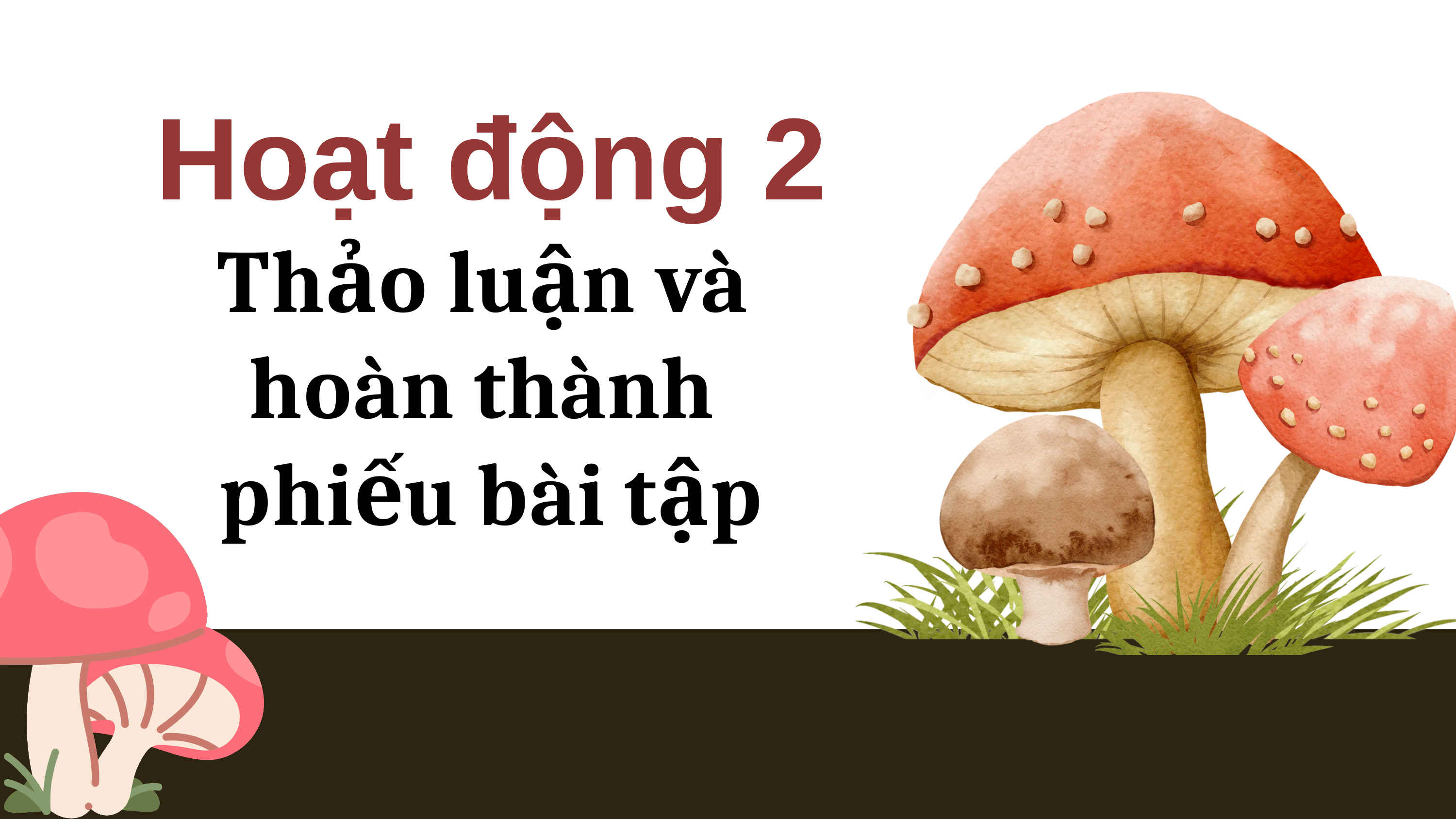

Hoạt động 2
Thảo luận và
hoàn thành
phiếu bài tập